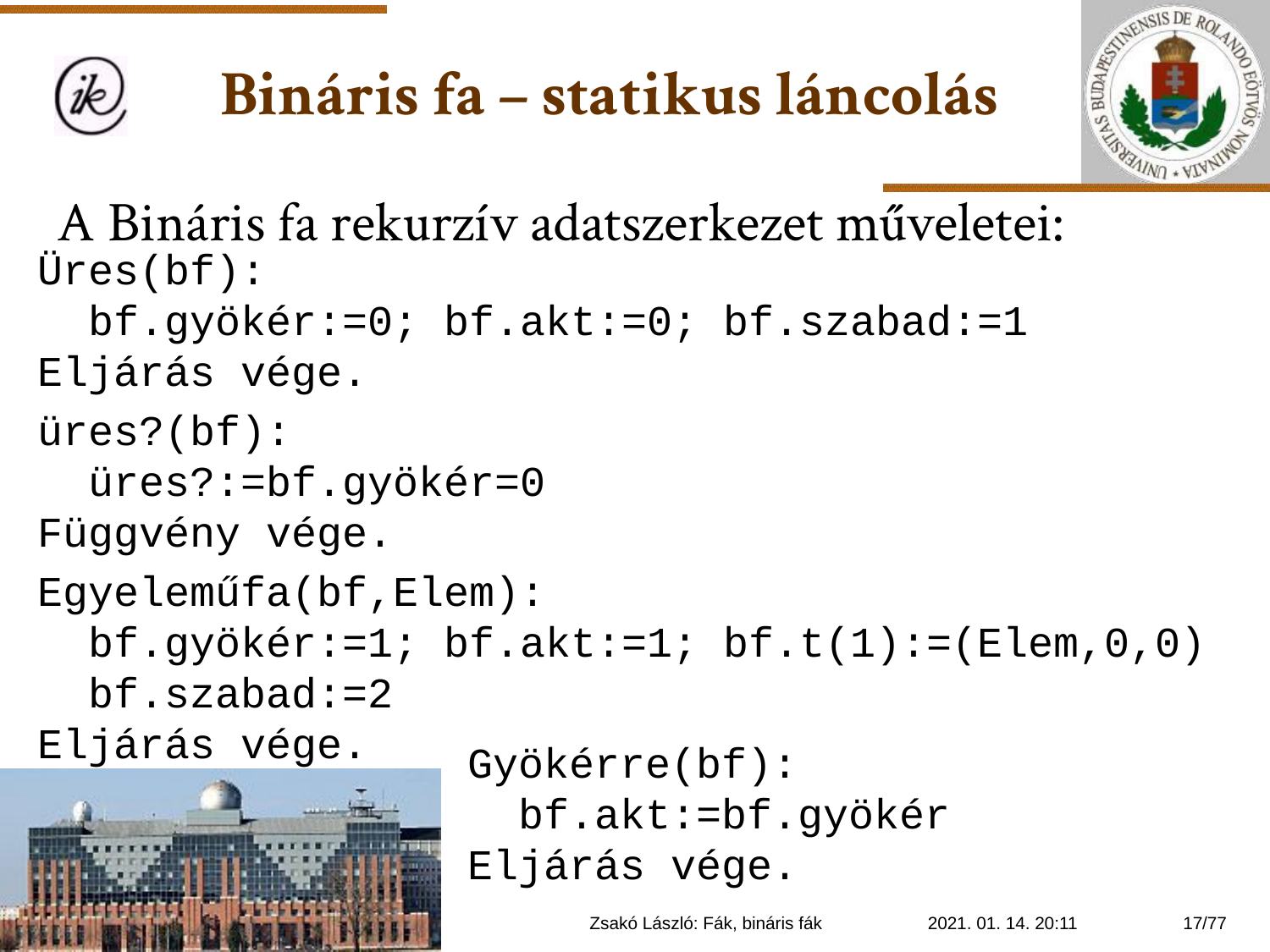

Bináris fa – statikus láncolás
A Bináris fa rekurzív adatszerkezet műveletei:

Üres(bf):
  bf.gyökér:=0; bf.akt:=0; bf.szabad:=1
Eljárás vége.
üres?(bf):
  üres?:=bf.gyökér=0
Függvény vége.
Egyeleműfa(bf,Elem):
  bf.gyökér:=1; bf.akt:=1; bf.t(1):=(Elem,0,0)
  bf.szabad:=2
Eljárás vége.
Gyökérre(bf):
  bf.akt:=bf.gyökér
Eljárás vége.
Zsakó László: Fák, bináris fák
2021. 01. 14. 20:11
17/77